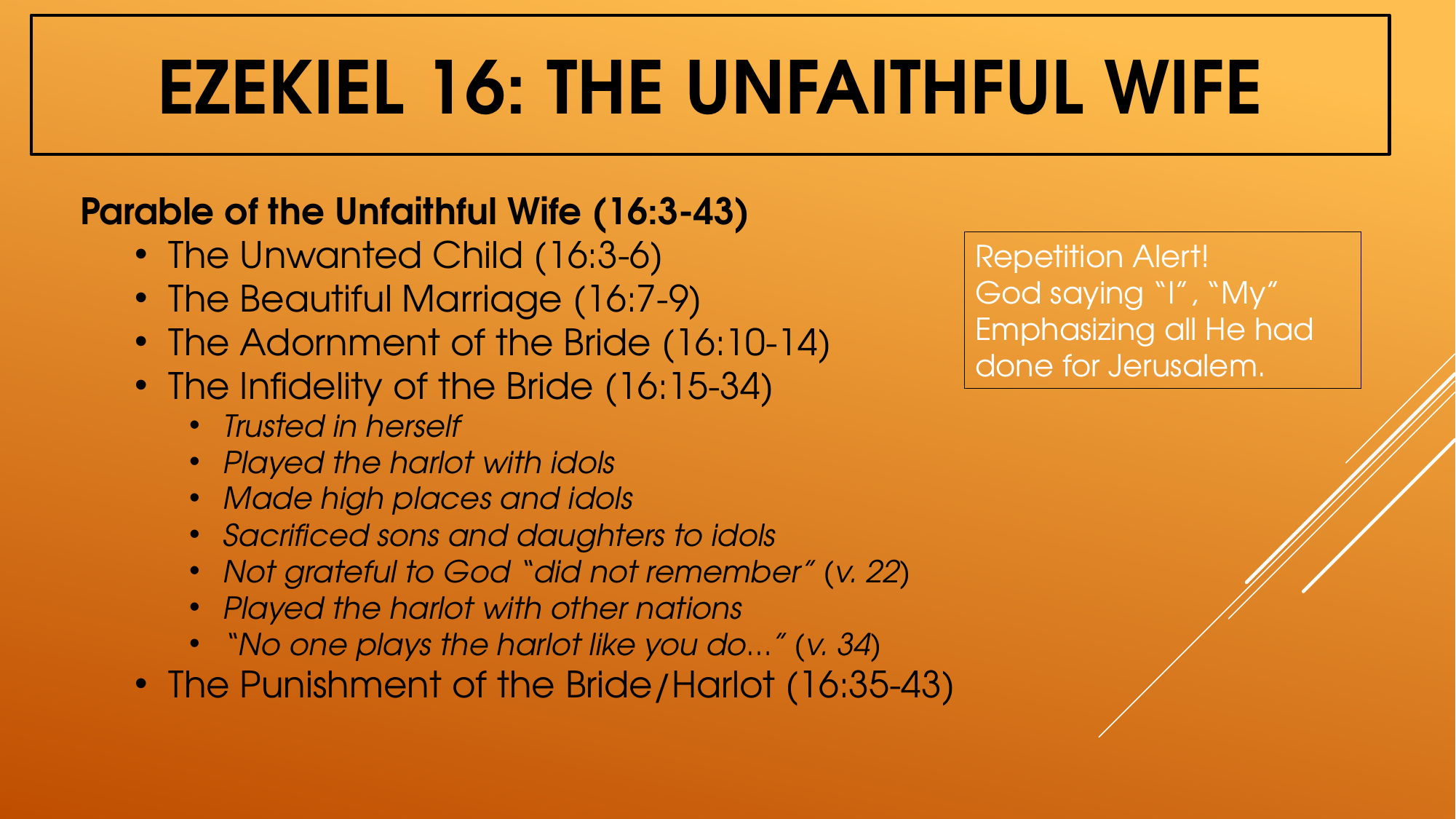

Ezekiel 16: The Unfaithful Wife
Parable of the Unfaithful Wife (16:3-43)
The Unwanted Child (16:3-6)
The Beautiful Marriage (16:7-9)
The Adornment of the Bride (16:10-14)
The Infidelity of the Bride (16:15-34)
Trusted in herself
Played the harlot with idols
Made high places and idols
Sacrificed sons and daughters to idols
Not grateful to God “did not remember” (v. 22)
Played the harlot with other nations
“No one plays the harlot like you do…” (v. 34)
The Punishment of the Bride/Harlot (16:35-43)
Repetition Alert!
God saying “I”, “My”
Emphasizing all He had done for Jerusalem.